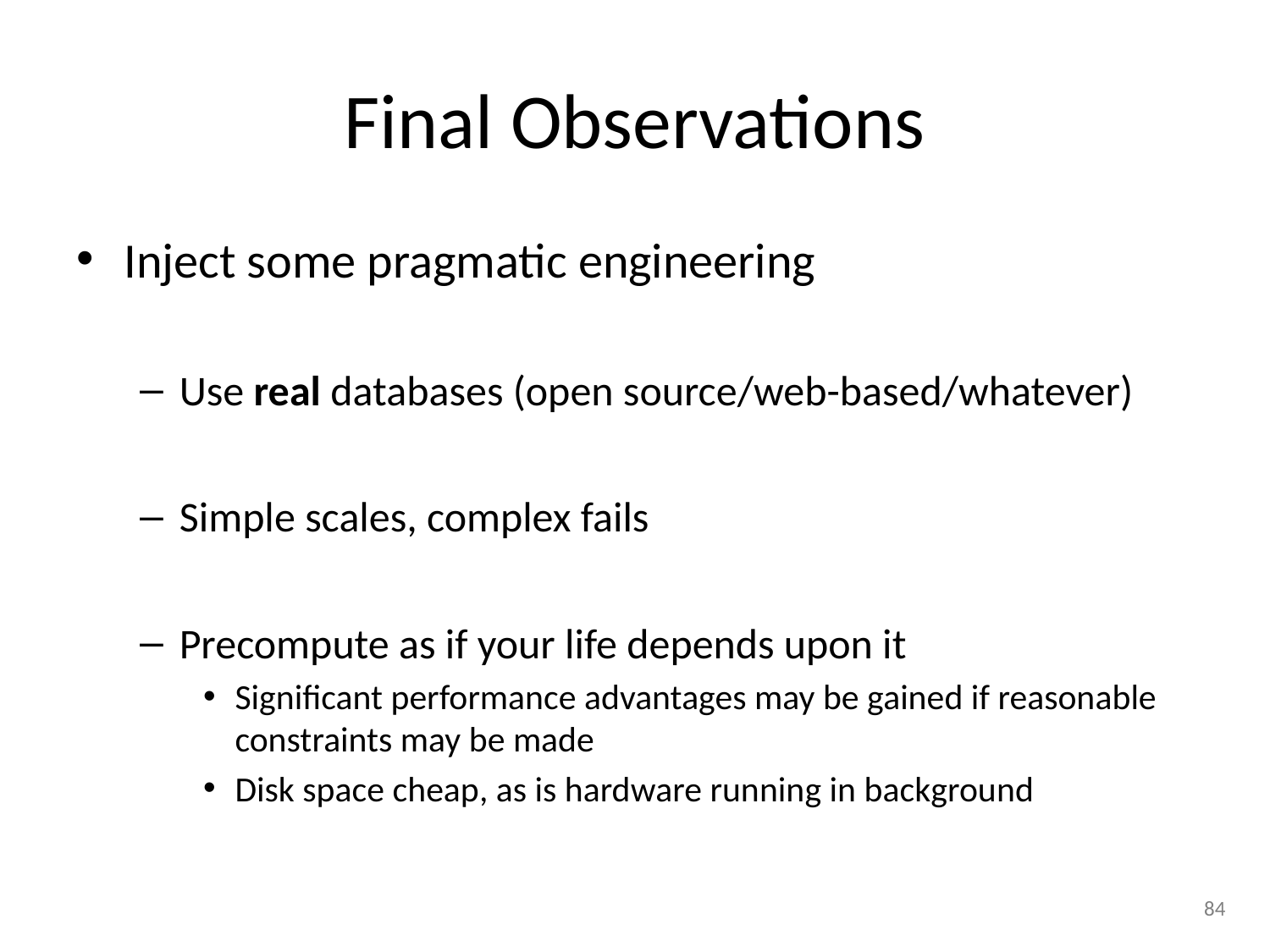

# Final Observations
Inject some pragmatic engineering

Use real databases (open source/web-based/whatever)

Simple scales, complex fails

Precompute as if your life depends upon it
Significant performance advantages may be gained if reasonable constraints may be made
Disk space cheap, as is hardware running in background
84